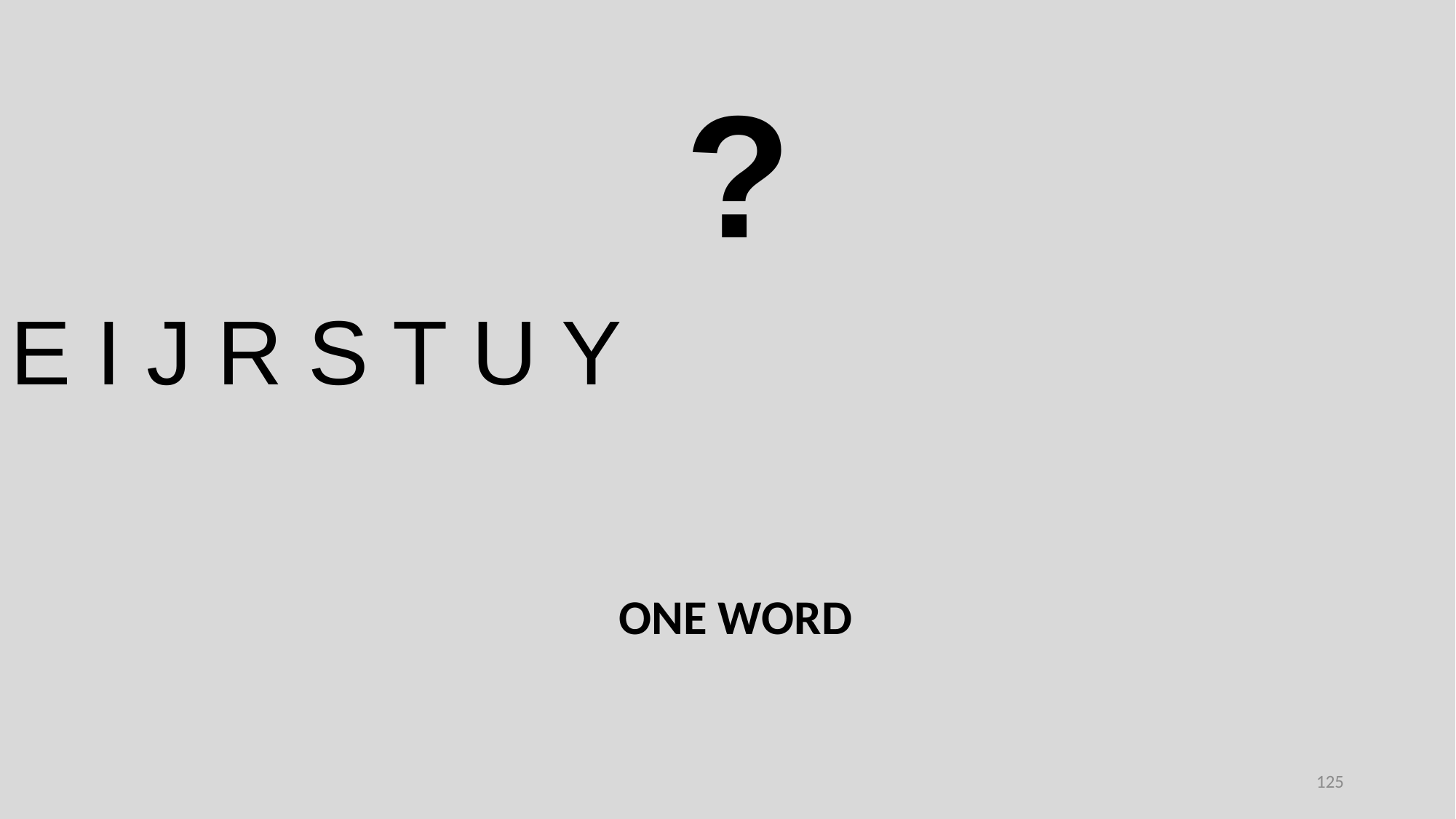

?
E I J R S T U Y
ONE WORD
125